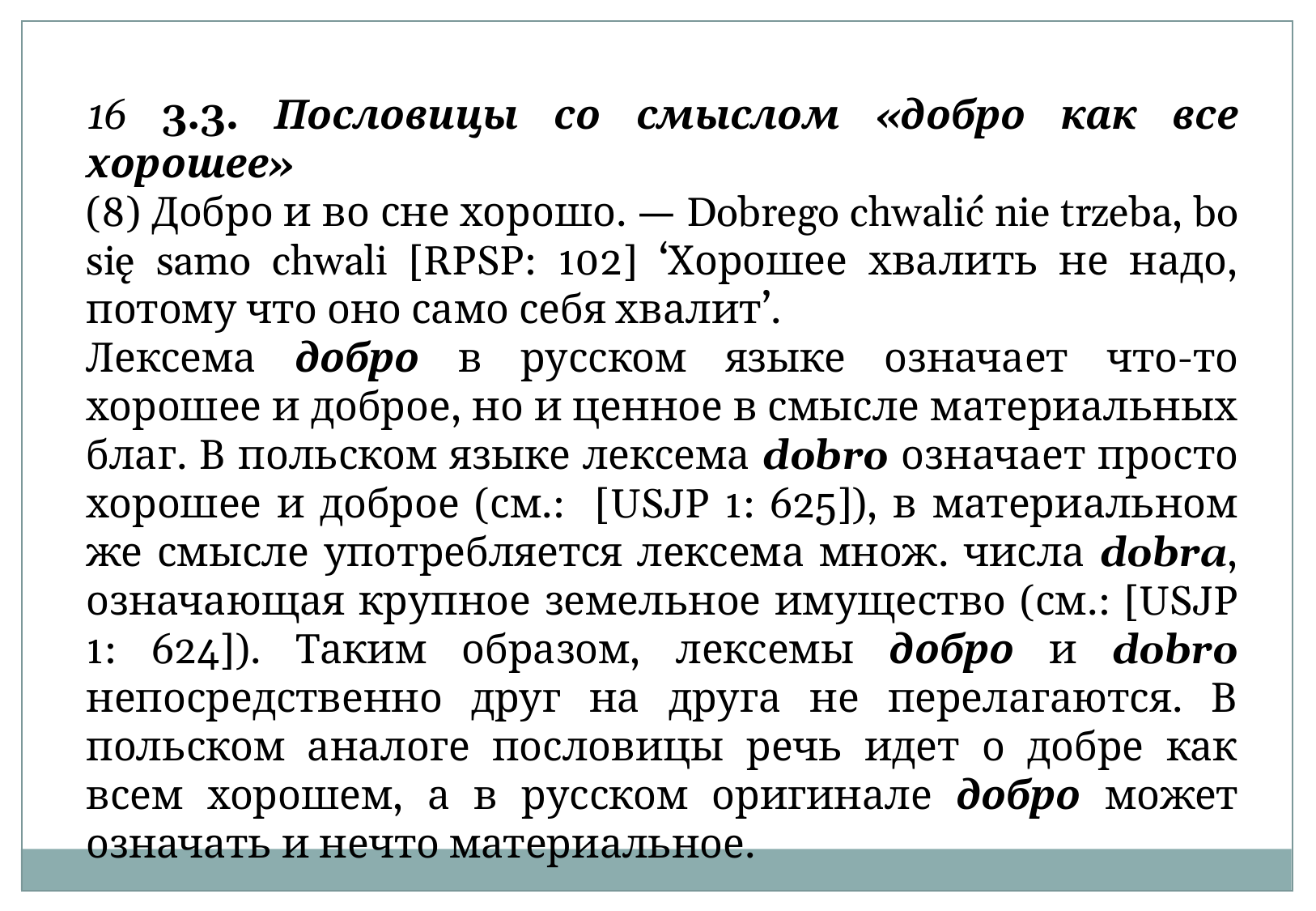

16 3.3. Пословицы со смыслом «добро как все хорошее»
(8) Добро и во сне хорошо. — Dobrego chwalić nie trzeba, bo się samo chwali [RPSP: 102] ‘Хорошее хвалить не надо, потому что оно само себя хвалит’.
Лексема добро в русском языке означает что-то хорошее и доброе, но и ценное в смысле материальных благ. В польском языке лексема dobro означает просто хорошее и доброе (см.:  [USJP 1: 625]), в материальном же смысле употребляется лексема множ. числа dobra, означающая крупное земельное имущество (см.: [USJP 1: 624]). Таким образом, лексемы добро и dobro непосредственно друг на друга не перелагаются. В польском аналоге пословицы речь идет о добре как всем хорошем, а в русском оригинале добро может означать и нечто материальное.